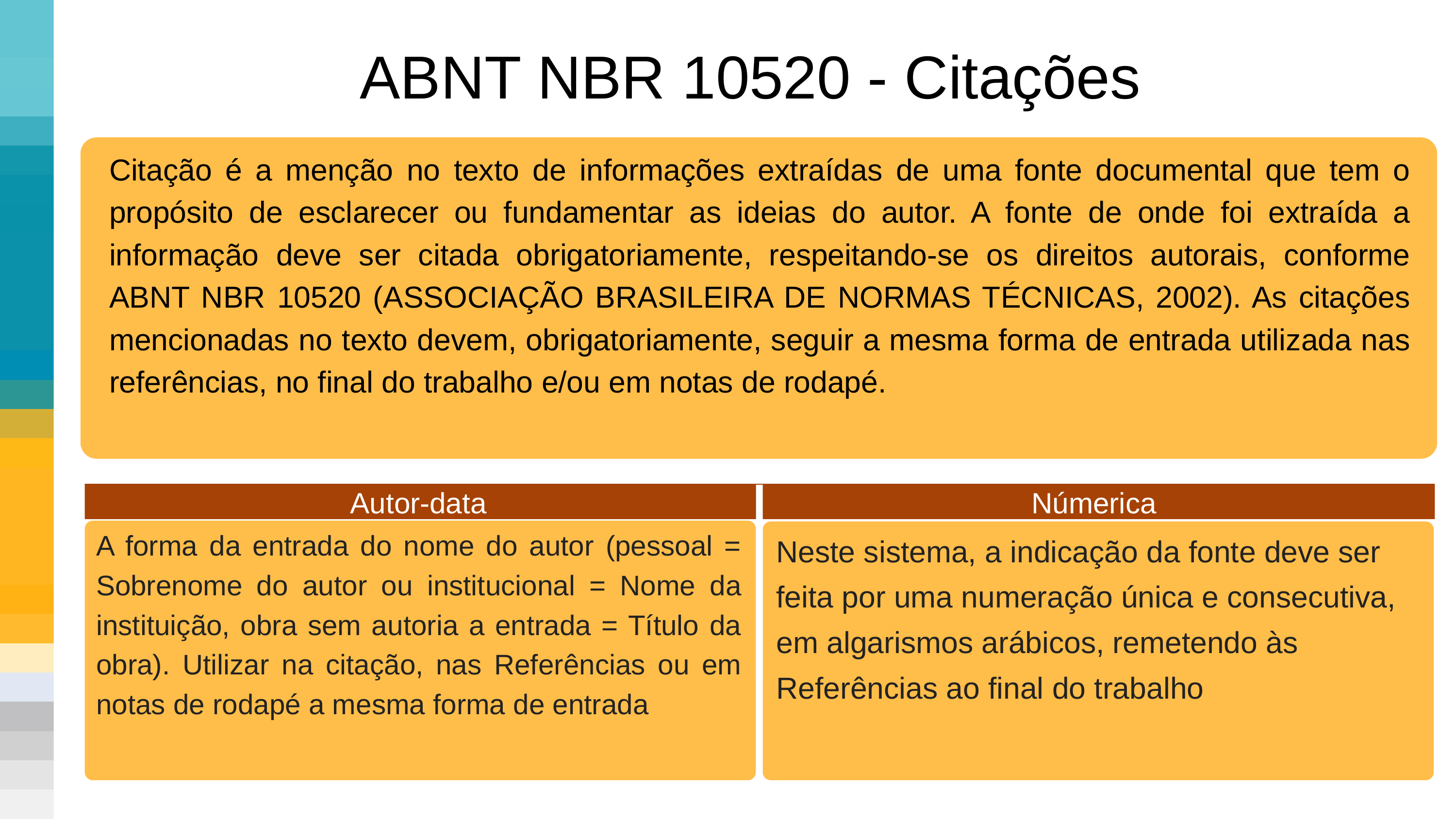

ABNT NBR 10520 - Citações

Citação é a menção no texto de informações extraídas de uma fonte documental que tem o propósito de esclarecer ou fundamentar as ideias do autor. A fonte de onde foi extraída a informação deve ser citada obrigatoriamente, respeitando-se os direitos autorais, conforme ABNT NBR 10520 (ASSOCIAÇÃO BRASILEIRA DE NORMAS TÉCNICAS, 2002). As citações mencionadas no texto devem, obrigatoriamente, seguir a mesma forma de entrada utilizada nas referências, no final do trabalho e/ou em notas de rodapé.

Autor-data
Númerica

A forma da entrada do nome do autor (pessoal = Sobrenome do autor ou institucional = Nome da instituição, obra sem autoria a entrada = Título da obra). Utilizar na citação, nas Referências ou em notas de rodapé a mesma forma de entrada
Neste sistema, a indicação da fonte deve ser feita por uma numeração única e consecutiva, em algarismos arábicos, remetendo às Referências ao final do trabalho